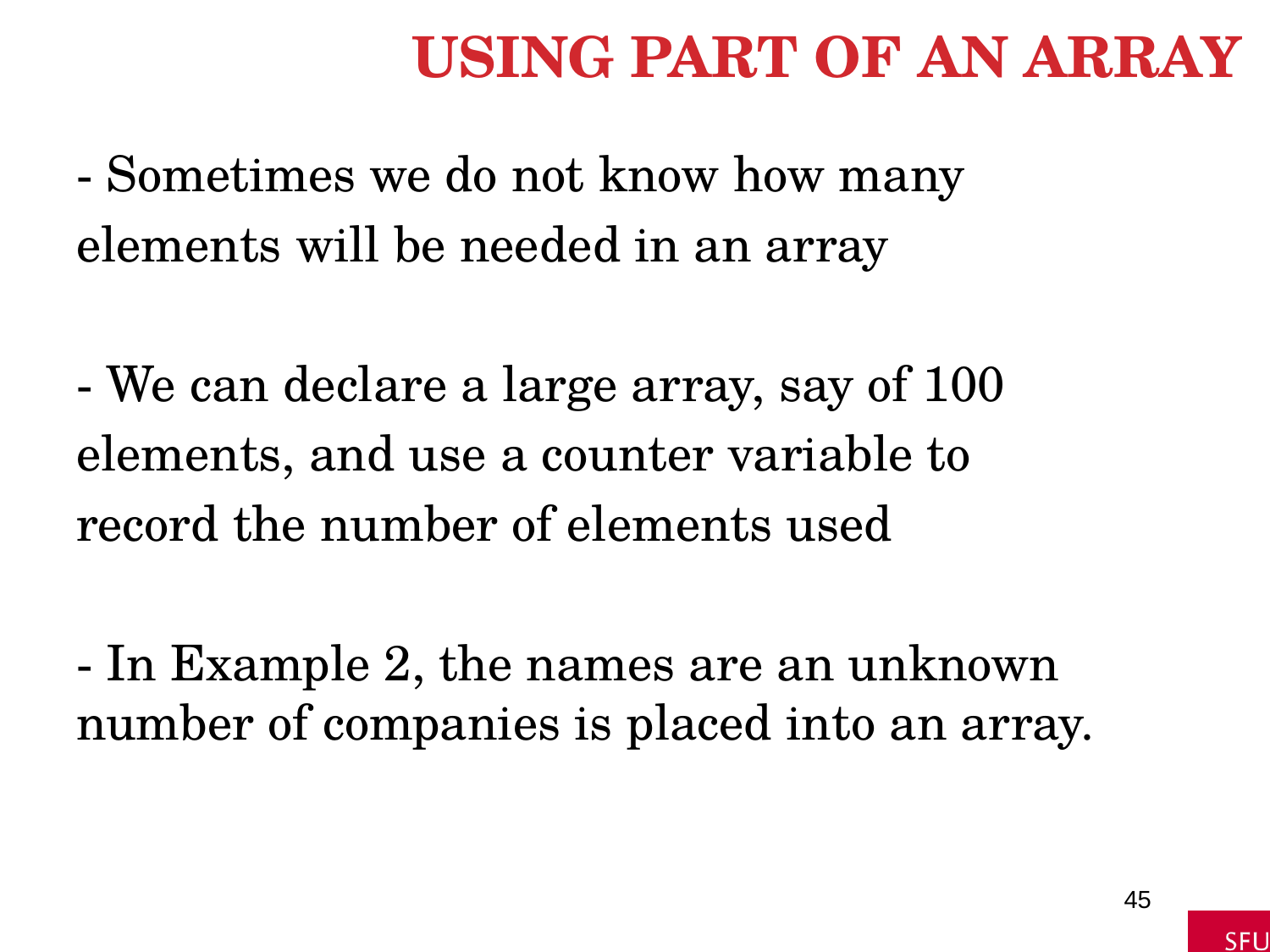

# Using Part of an Array
- Sometimes we do not know how many
elements will be needed in an array

- We can declare a large array, say of 100
elements, and use a counter variable to
record the number of elements used

- In Example 2, the names are an unknown number of companies is placed into an array.
45